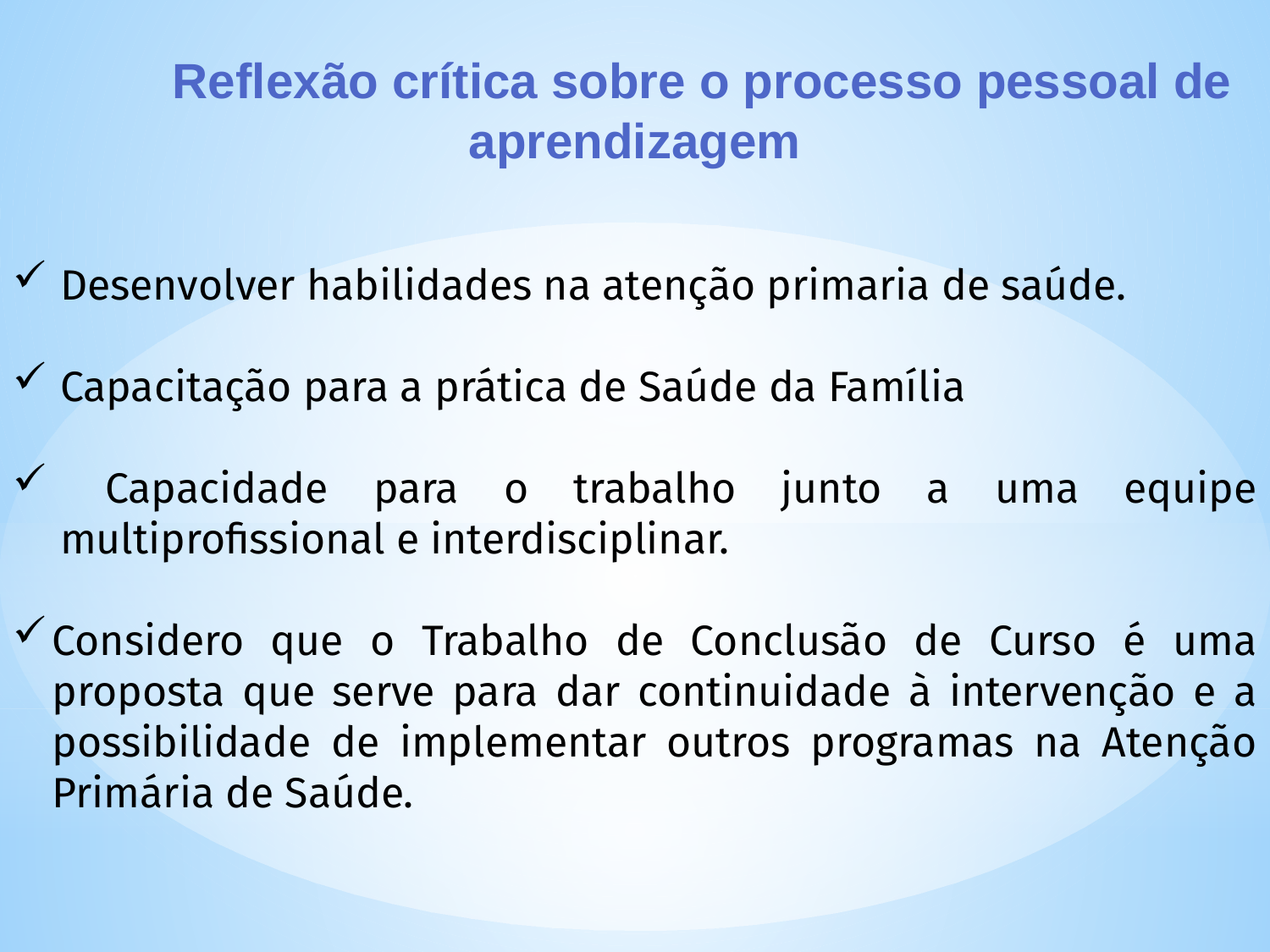

Reflexão crítica sobre o processo pessoal de aprendizagem

Desenvolver habilidades na atenção primaria de saúde.

Capacitação para a prática de Saúde da Família

 Capacidade para o trabalho junto a uma equipe multiprofissional e interdisciplinar.

Considero que o Trabalho de Conclusão de Curso é uma proposta que serve para dar continuidade à intervenção e a possibilidade de implementar outros programas na Atenção Primária de Saúde.